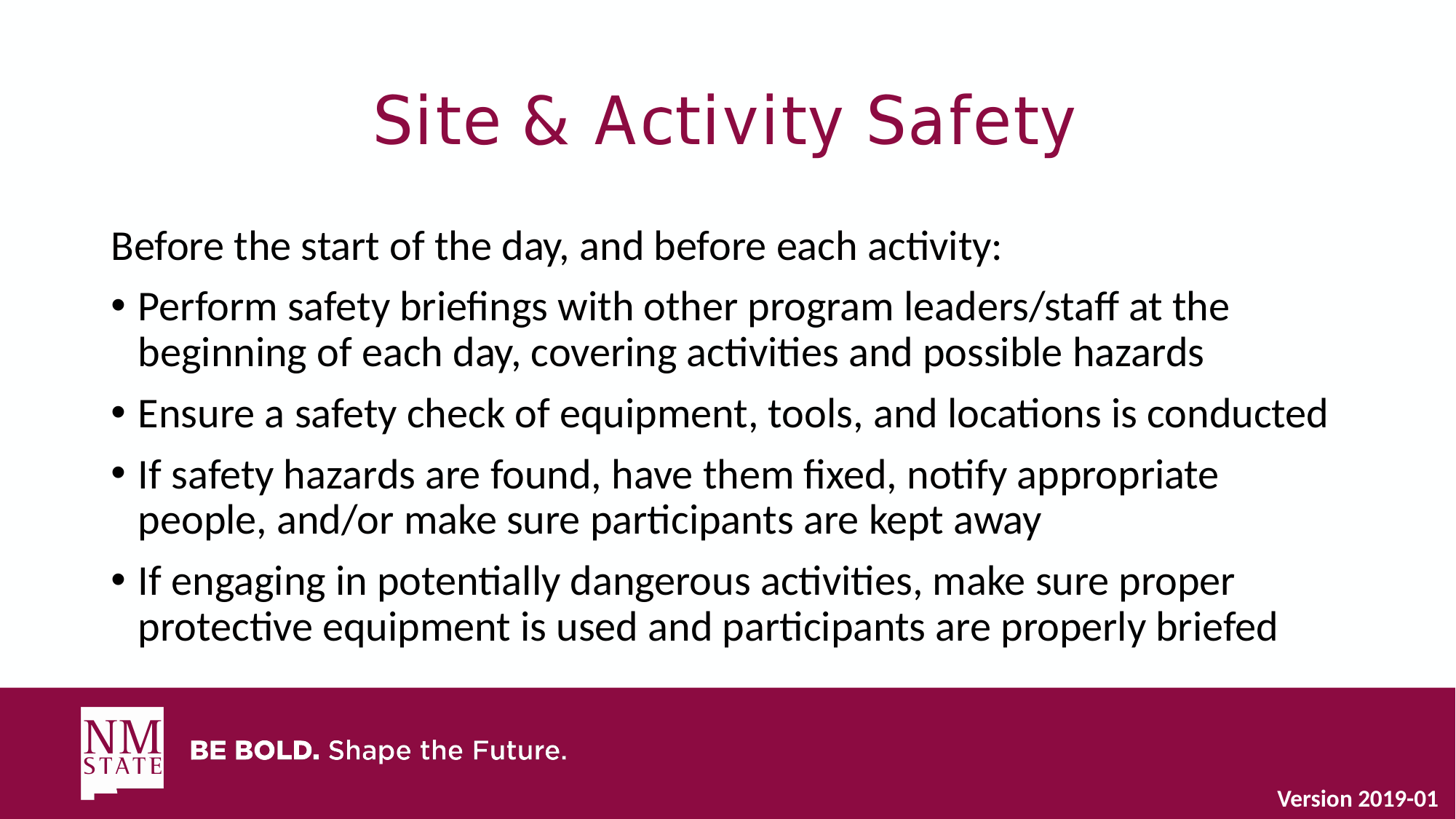

# Site & Activity Safety
Before the start of the day, and before each activity:
Perform safety briefings with other program leaders/staff at the beginning of each day, covering activities and possible hazards
Ensure a safety check of equipment, tools, and locations is conducted
If safety hazards are found, have them fixed, notify appropriate people, and/or make sure participants are kept away
If engaging in potentially dangerous activities, make sure proper protective equipment is used and participants are properly briefed
Version 2019-01